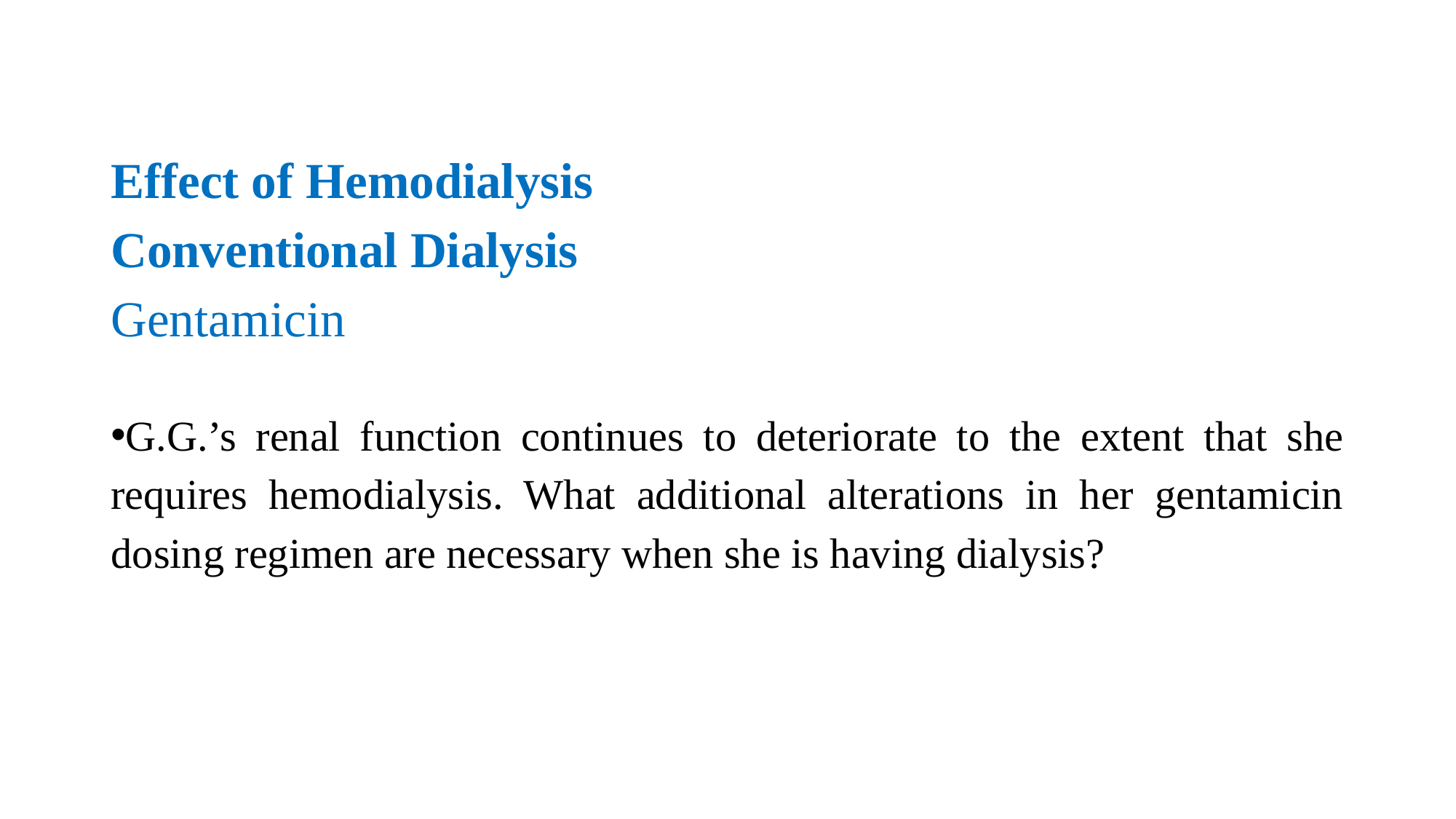

# Effect of Hemodialysis Conventional Dialysis Gentamicin
G.G.’s renal function continues to deteriorate to the extent that she requires hemodialysis. What additional alterations in her gentamicin dosing regimen are necessary when she is having dialysis?